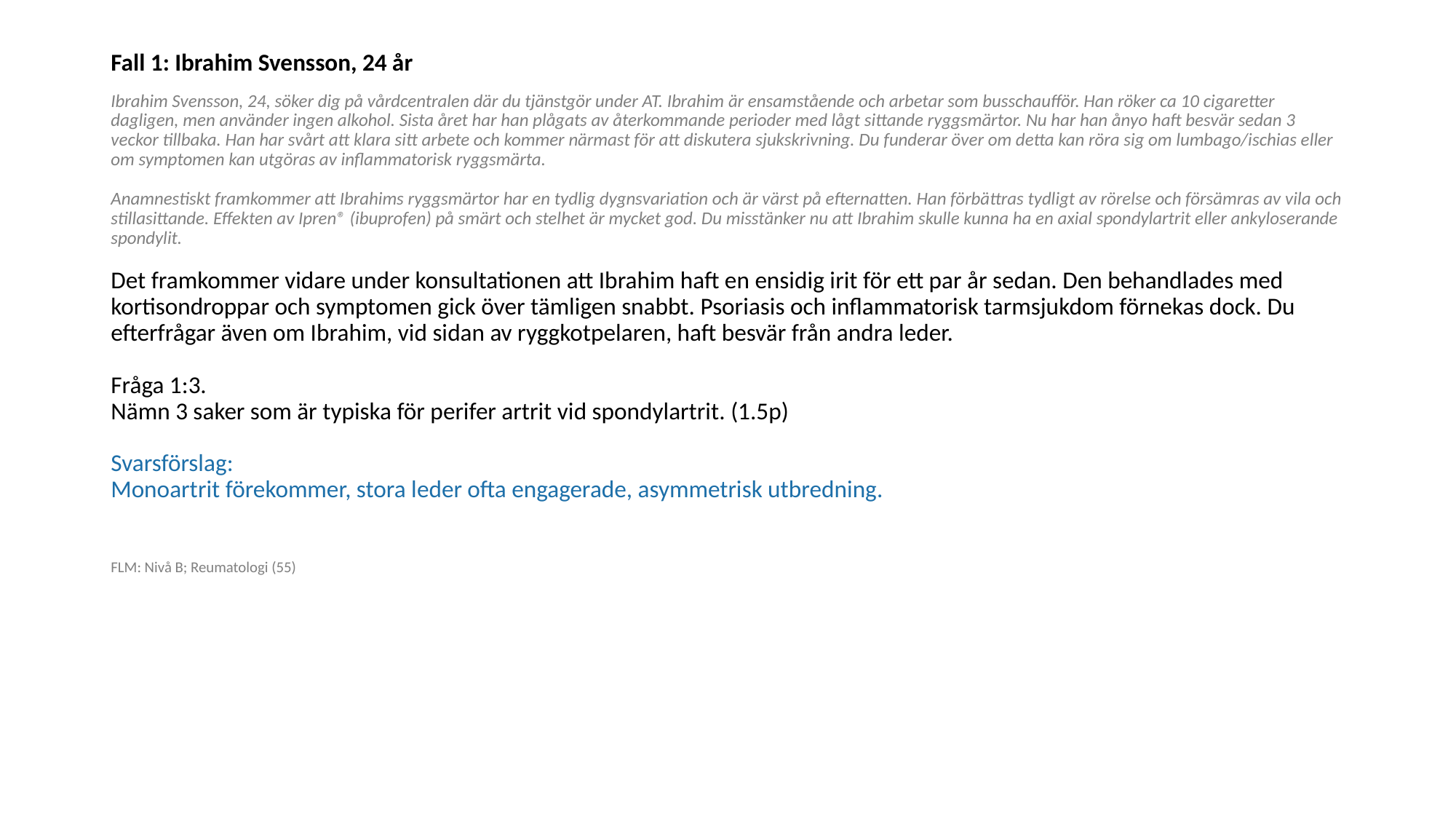

Fall 1: Ibrahim Svensson, 24 år
Ibrahim Svensson, 24, söker dig på vårdcentralen där du tjänstgör under AT. Ibrahim är ensamstående och arbetar som busschaufför. Han röker ca 10 cigaretter dagligen, men använder ingen alkohol. Sista året har han plågats av återkommande perioder med lågt sittande ryggsmärtor. Nu har han ånyo haft besvär sedan 3 veckor tillbaka. Han har svårt att klara sitt arbete och kommer närmast för att diskutera sjukskrivning. Du funderar över om detta kan röra sig om lumbago/ischias eller om symptomen kan utgöras av inflammatorisk ryggsmärta. 
Anamnestiskt framkommer att Ibrahims ryggsmärtor har en tydlig dygnsvariation och är värst på efternatten. Han förbättras tydligt av rörelse och försämras av vila och stillasittande. Effekten av Ipren® (ibuprofen) på smärt och stelhet är mycket god. Du misstänker nu att Ibrahim skulle kunna ha en axial spondylartrit eller ankyloserande spondylit. 
Det framkommer vidare under konsultationen att Ibrahim haft en ensidig irit för ett par år sedan. Den behandlades med kortisondroppar och symptomen gick över tämligen snabbt. Psoriasis och inflammatorisk tarmsjukdom förnekas dock. Du efterfrågar även om Ibrahim, vid sidan av ryggkotpelaren, haft besvär från andra leder. 
Fråga 1:3.
Nämn 3 saker som är typiska för perifer artrit vid spondylartrit. (1.5p) 
Svarsförslag:
Monoartrit förekommer, stora leder ofta engagerade, asymmetrisk utbredning.

FLM: Nivå B; Reumatologi (55)